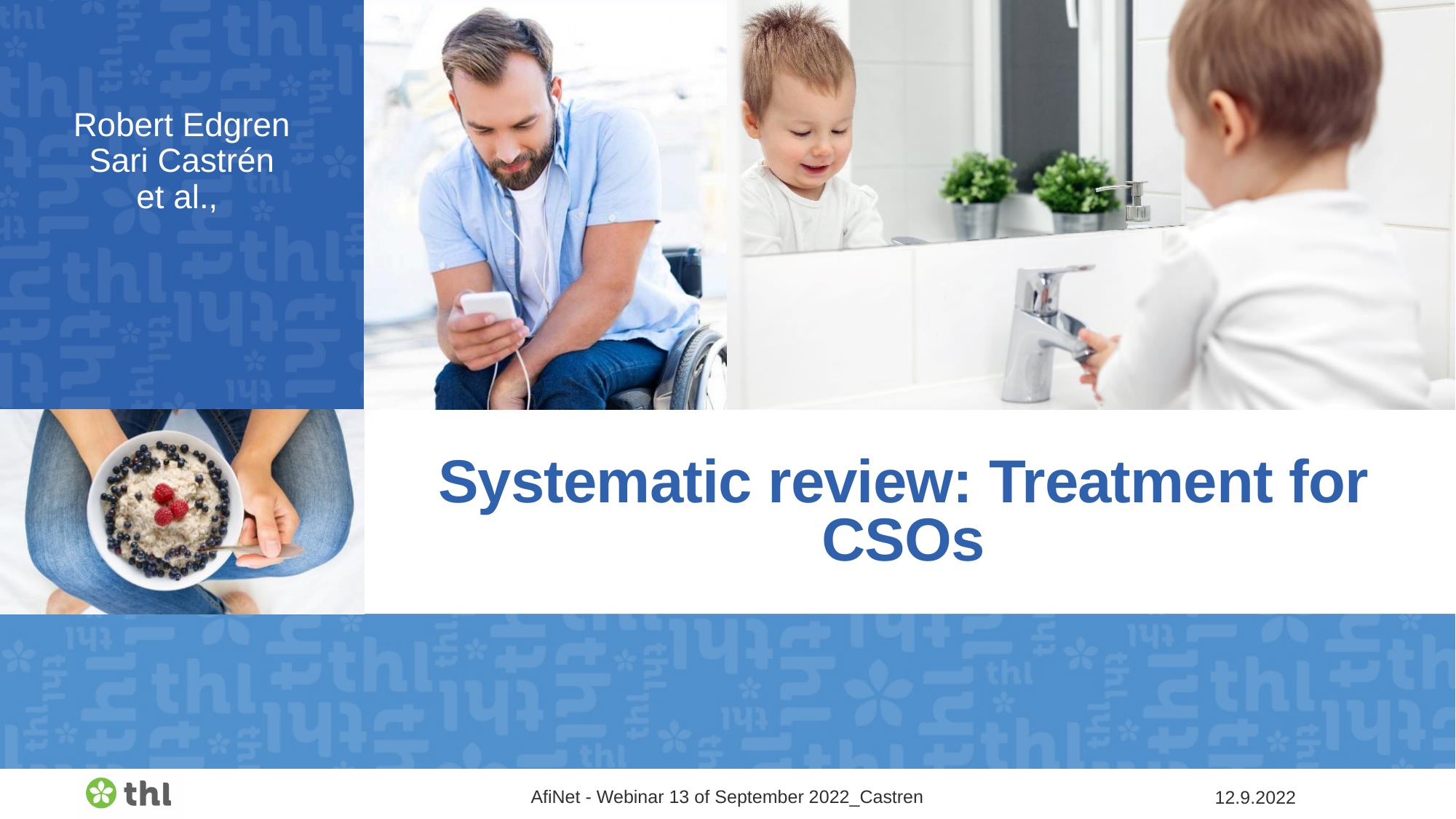

Robert Edgren
Sari Castrén
et al.,
# Systematic review: Treatment for CSOs
AfiNet - Webinar 13 of September 2022_Castren
12.9.2022